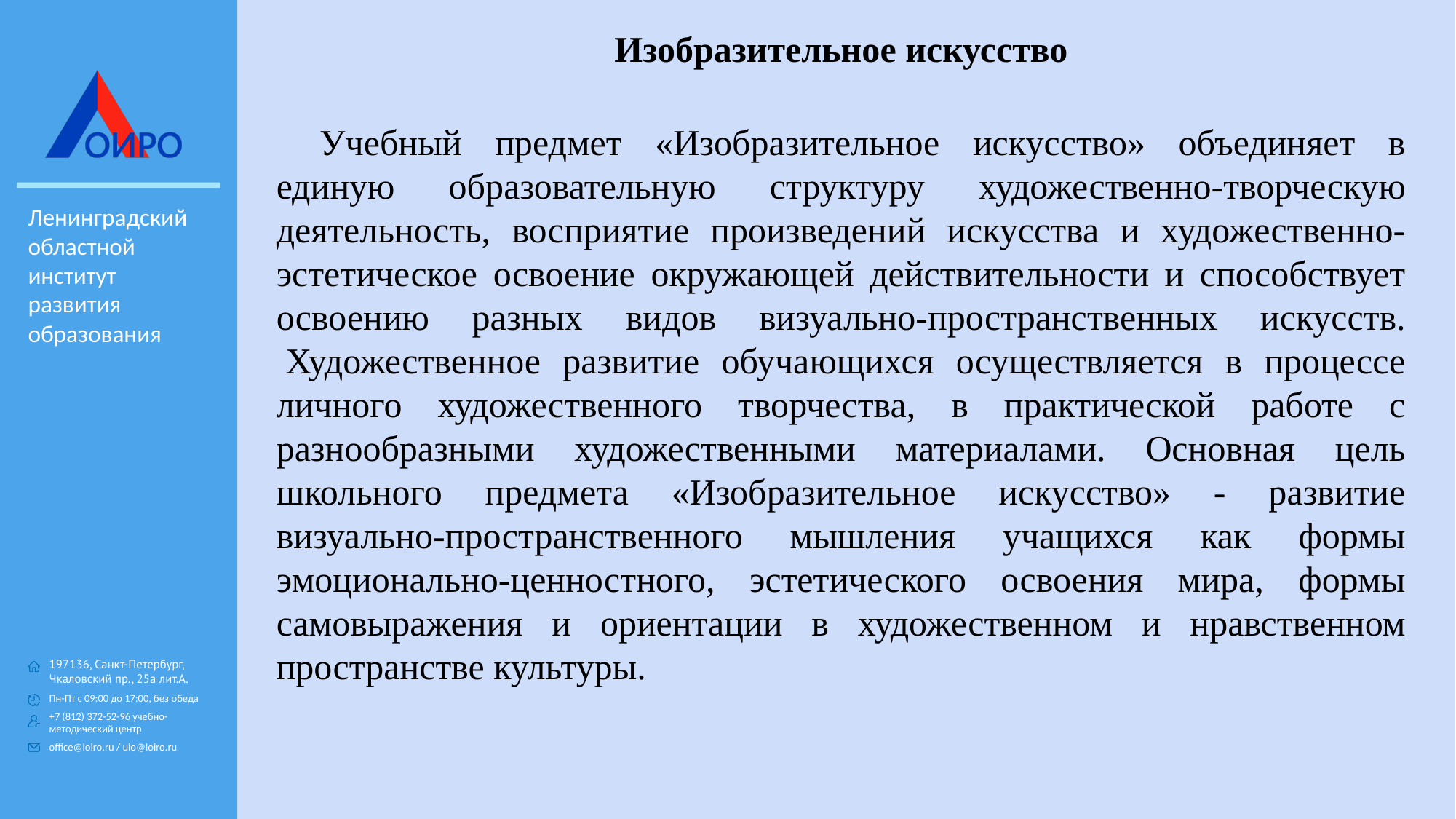

# Изобразительное искусство

Учебный предмет «Изобразительное искусство» объединяет в единую образовательную структуру художественно-творческую деятельность, восприятие произведений искусства и художественно-эстетическое освоение окружающей действительности и способствует освоению разных видов визуально-пространственных искусств.  Художественное развитие обучающихся осуществляется в процессе личного художественного творчества, в практической работе с разнообразными художественными материалами. Основная цель школьного предмета «Изобразительное искусство» - развитие визуально-пространственного мышления учащихся как формы эмоционально-ценностного, эстетического освоения мира, формы самовыражения и ориентации в художественном и нравственном пространстве культуры.